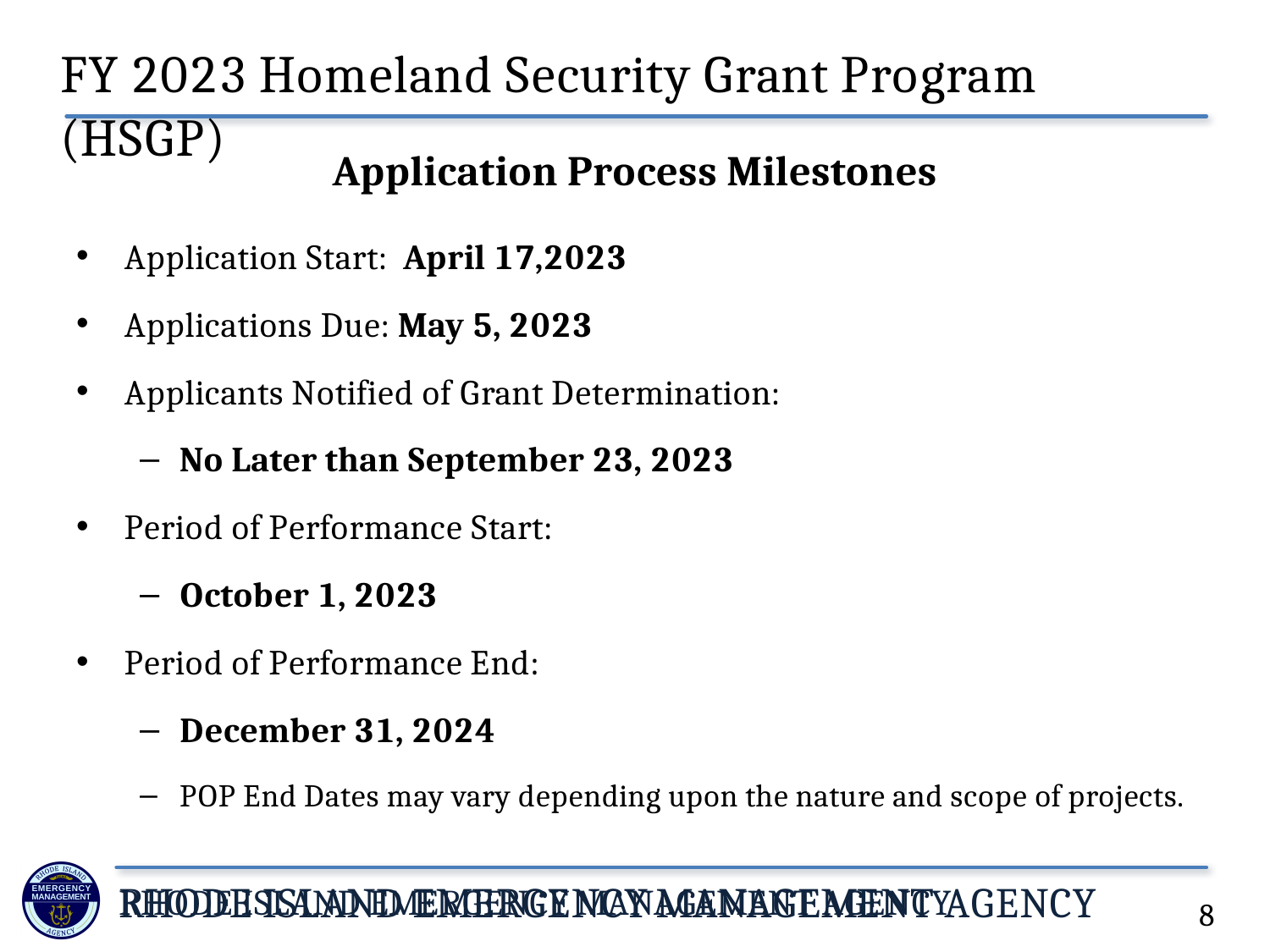

FY 2023 Homeland Security Grant Program (HSGP)
# Application Process Milestones
Application Start:  April 17,2023
Applications Due: May 5, 2023
Applicants Notified of Grant Determination:
No Later than September 23, 2023
Period of Performance Start:
October 1, 2023
Period of Performance End:
December 31, 2024
POP End Dates may vary depending upon the nature and scope of projects.

8